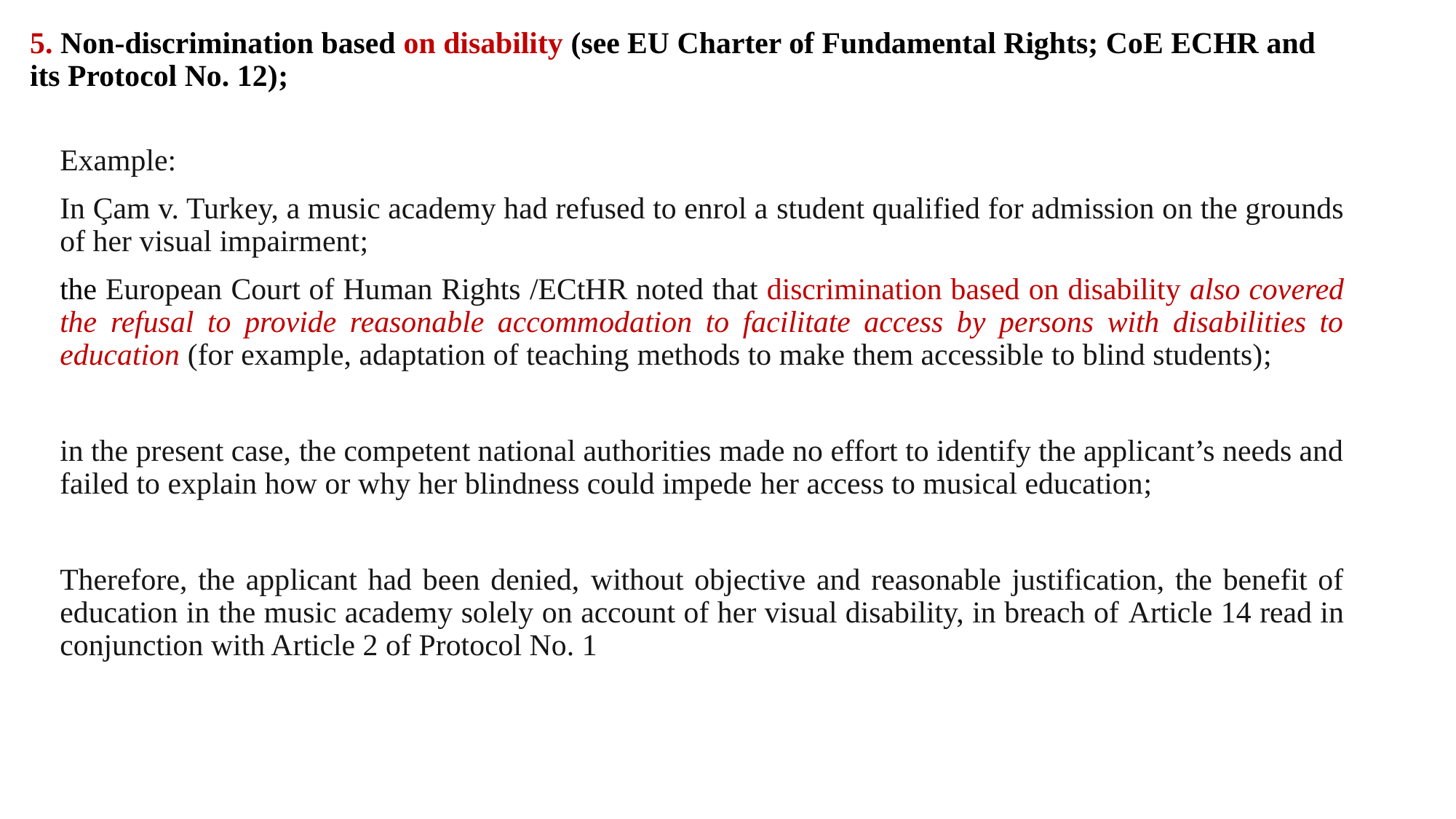

# 5. Non-discrimination based on disability (see EU Charter of Fundamental Rights; CoE ECHR and its Protocol No. 12);
Example:
In Çam v. Turkey, a music academy had refused to enrol a student qualified for admission on the grounds of her visual impairment;
the European Court of Human Rights /ECtHR noted that discrimination based on disability also covered the refusal to provide reasonable accommodation to facilitate access by persons with disabilities to education (for example, adaptation of teaching methods to make them accessible to blind students);

in the present case, the competent national authorities made no effort to identify the applicant’s needs and failed to explain how or why her blindness could impede her access to musical education;

Therefore, the applicant had been denied, without objective and reasonable justification, the benefit of education in the music academy solely on account of her visual disability, in breach of Article 14 read in conjunction with Article 2 of Protocol No. 1